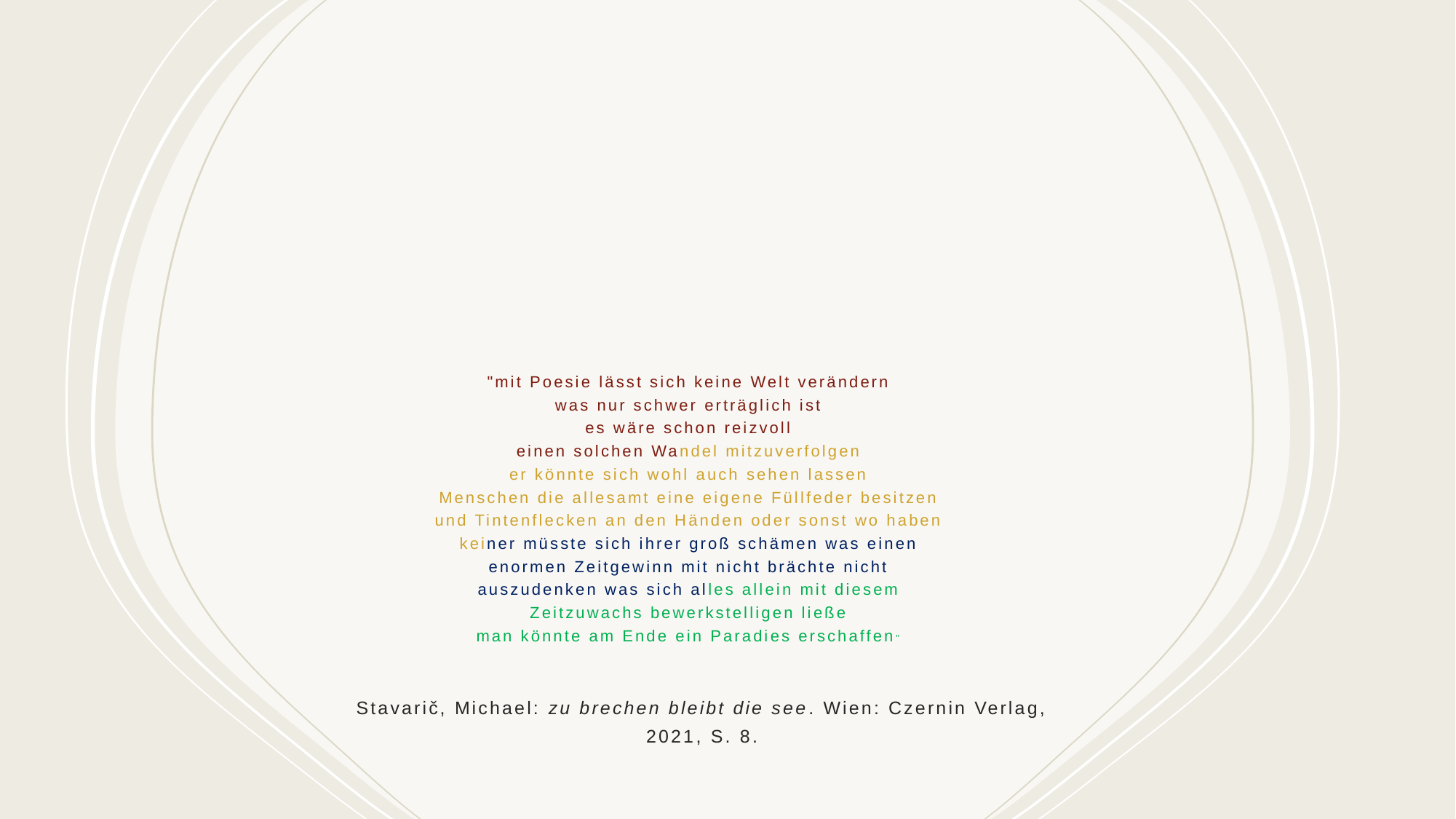

# "mit Poesie lässt sich keine Welt verändern was nur schwer erträglich ist es wäre schon reizvoll einen solchen Wandel mitzuverfolgen er könnte sich wohl auch sehen lassen Menschen die allesamt eine eigene Füllfeder besitzen und Tintenflecken an den Händen oder sonst wo haben keiner müsste sich ihrer groß schämen was einen enormen Zeitgewinn mit nicht brächte nicht auszudenken was sich alles allein mit diesem Zeitzuwachs bewerkstelligen ließe man könnte am Ende ein Paradies erschaffen"
Stavarič, Michael: zu brechen bleibt die see. Wien: Czernin Verlag, 2021, S. 8.